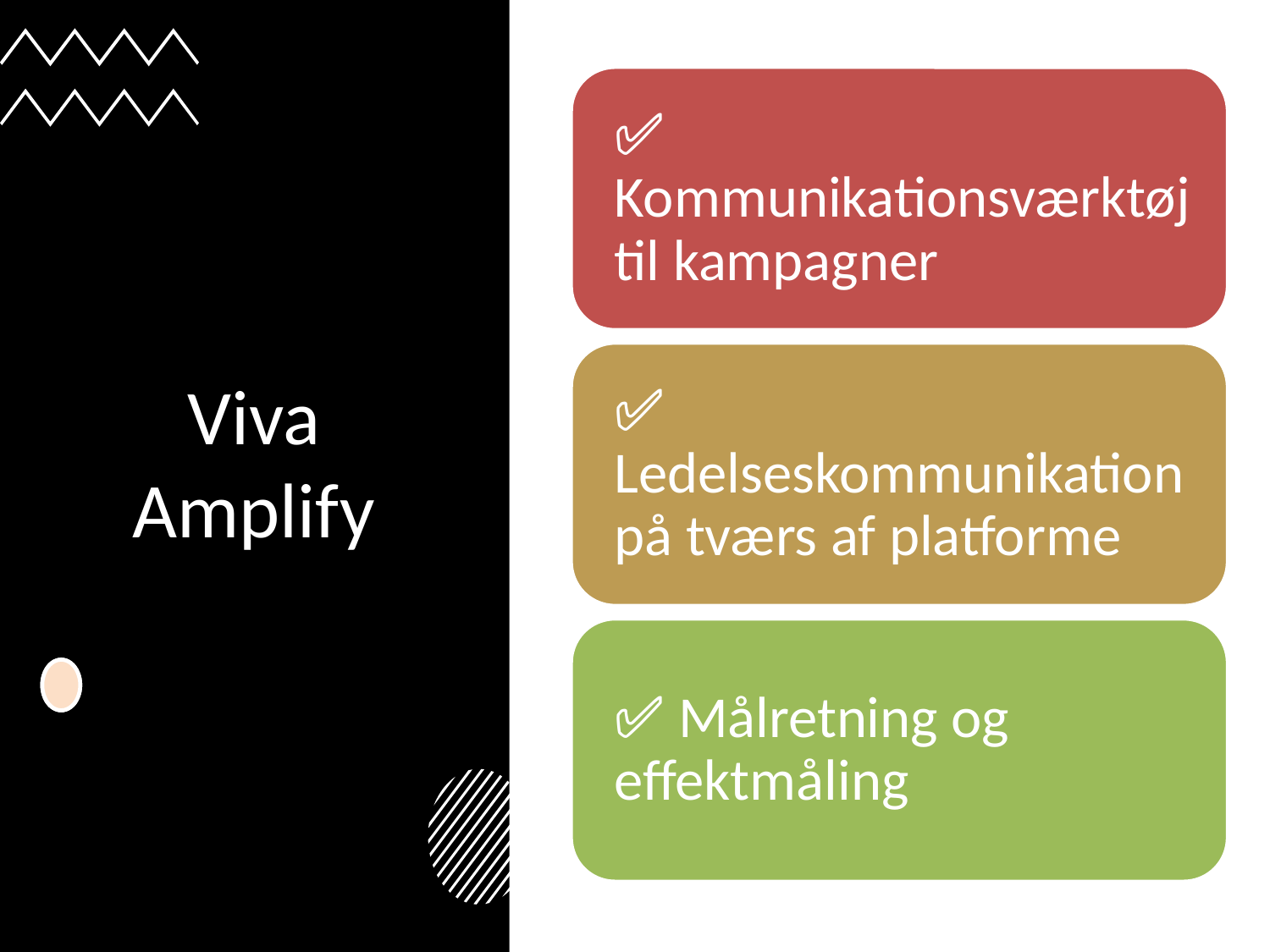

✅ Kommunikationsværktøj til kampagner
✅ Ledelseskommunikation på tværs af platforme
✅ Målretning og effektmåling
# Viva Amplify